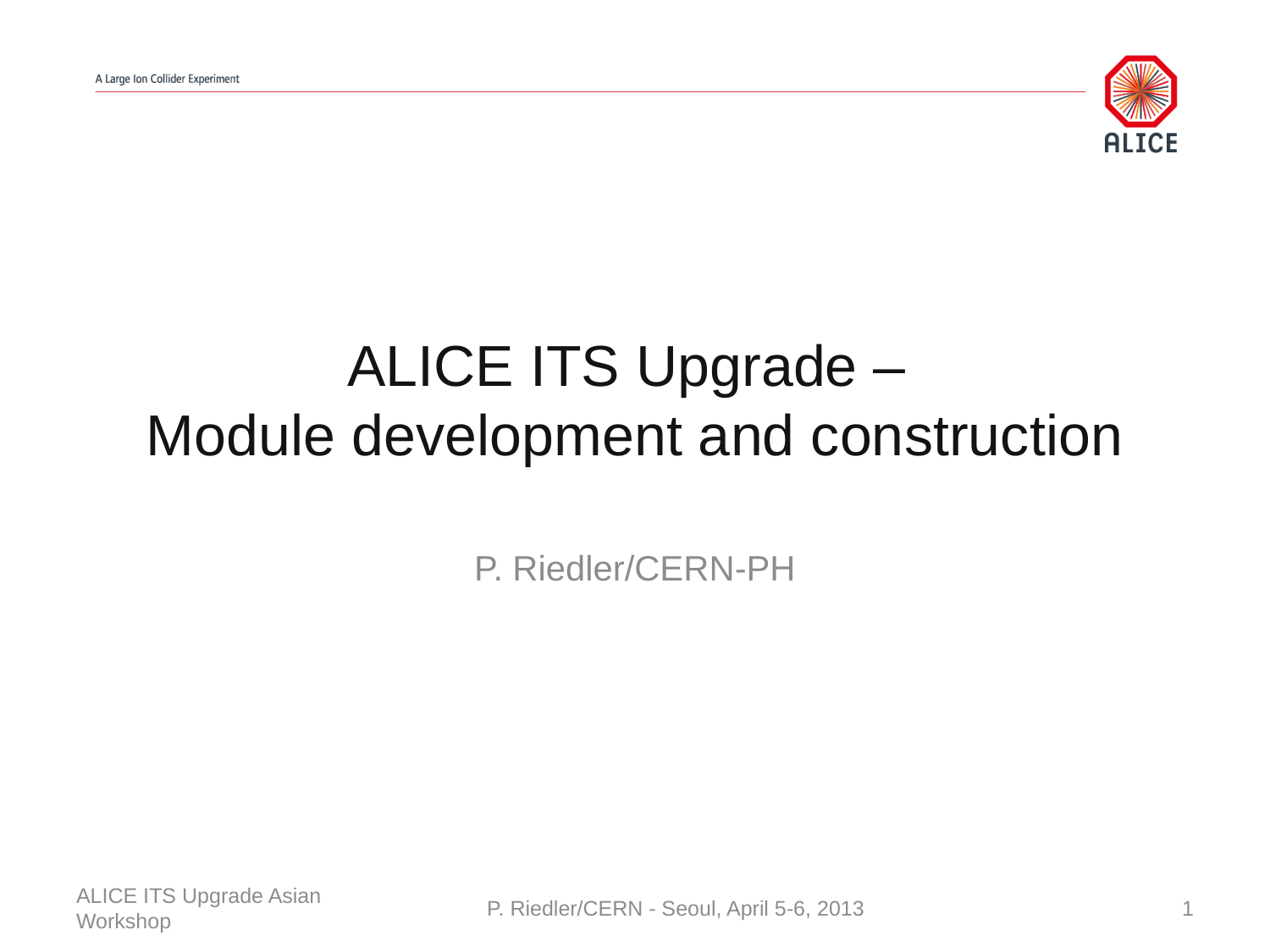

# ALICE ITS Upgrade – Module development and construction
P. Riedler/CERN-PH
ALICE ITS Upgrade Asian Workshop
P. Riedler/CERN - Seoul, April 5-6, 2013
1